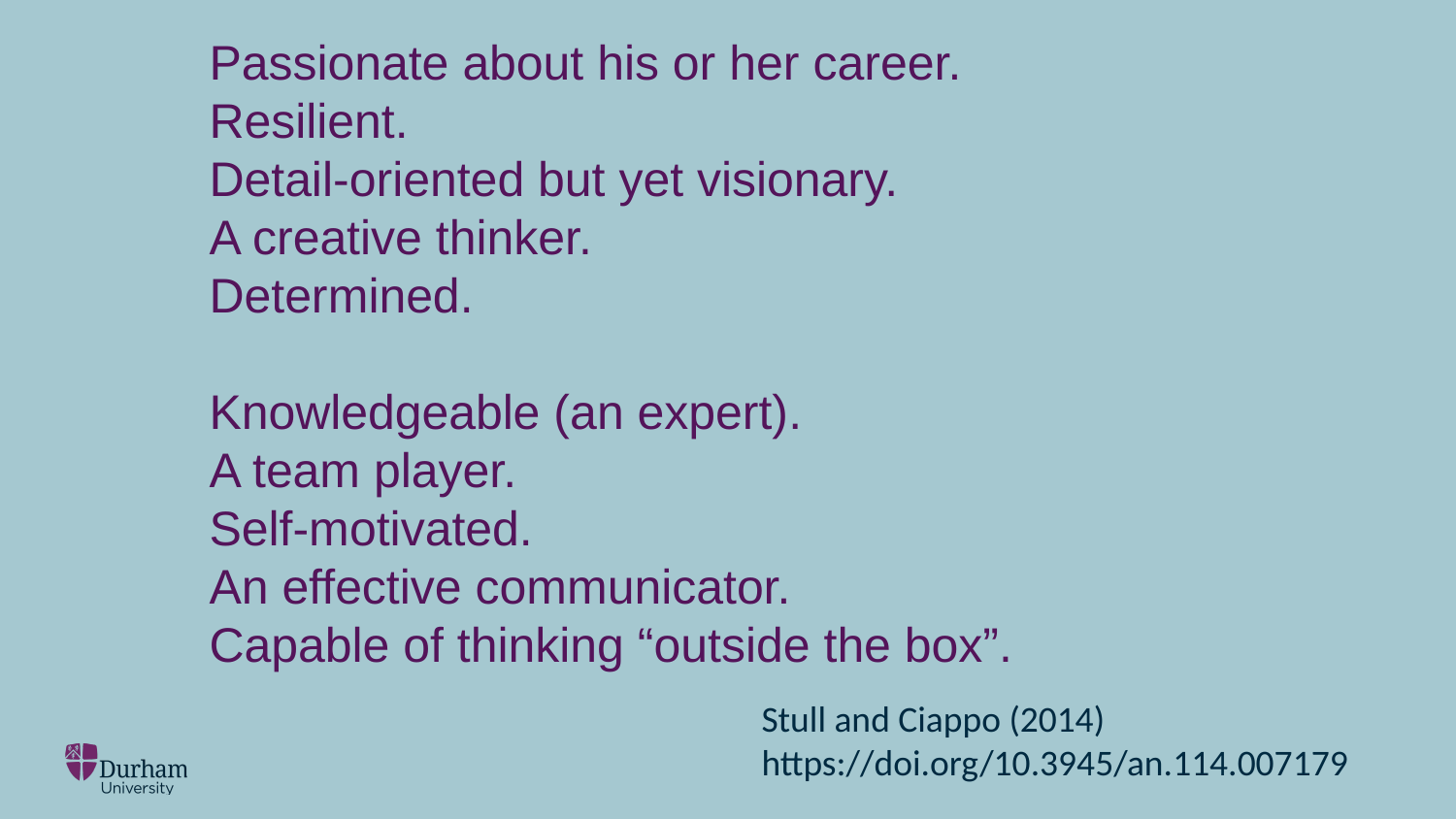

Passionate about his or her career.
Resilient.
Detail-oriented but yet visionary.
A creative thinker.
Determined.

Knowledgeable (an expert).
A team player.
Self-motivated.
An effective communicator.
Capable of thinking “outside the box”.
Stull and Ciappo (2014)
https://doi.org/10.3945/an.114.007179